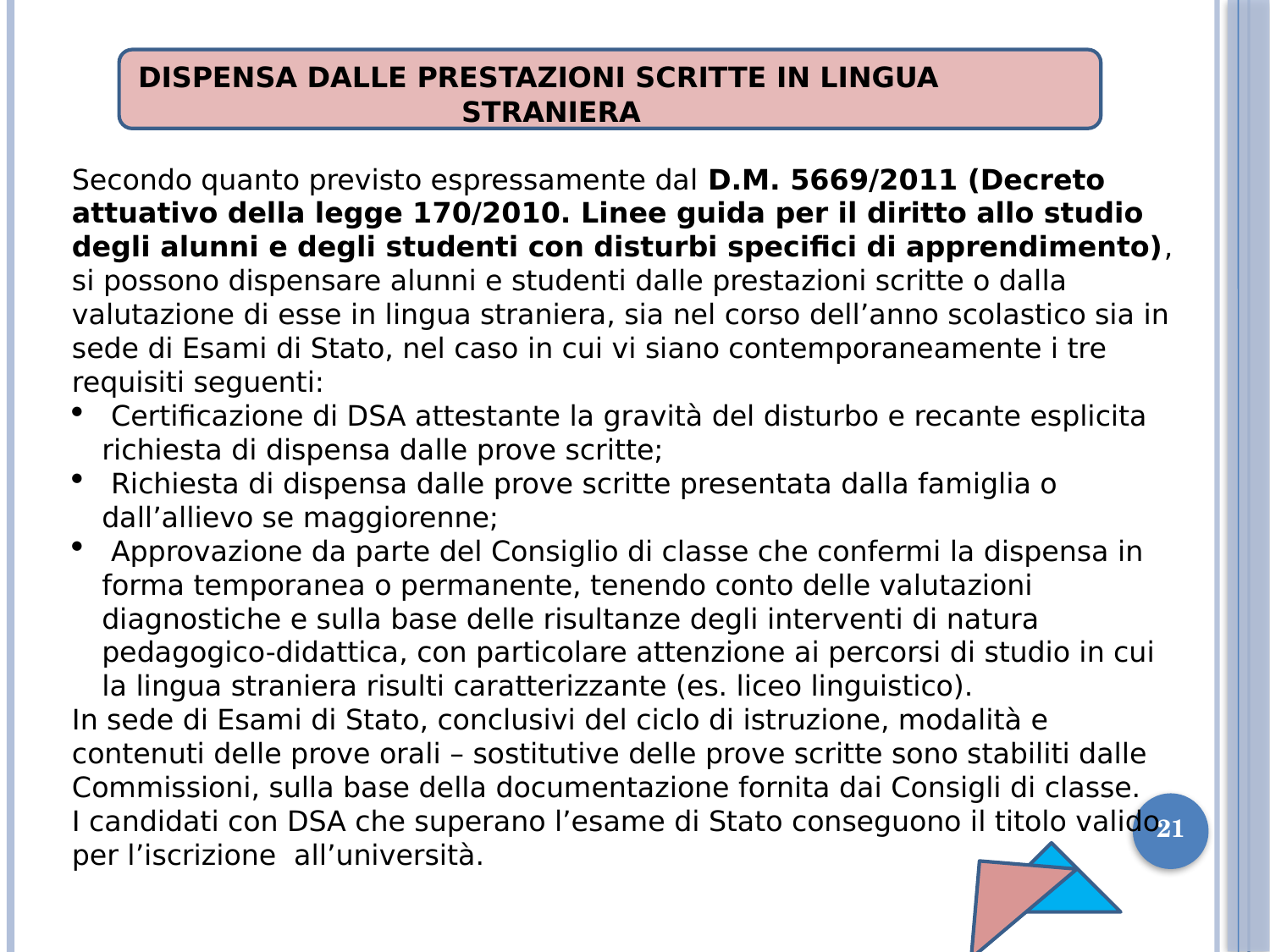

DISPENSA DALLE PRESTAZIONI SCRITTE IN LINGUA
                                        STRANIERA

Secondo quanto previsto espressamente dal D.M. 5669/2011 (Decreto attuativo della legge 170/2010. Linee guida per il diritto allo studio degli alunni e degli studenti con disturbi specifici di apprendimento), si possono dispensare alunni e studenti dalle prestazioni scritte o dalla valutazione di esse in lingua straniera, sia nel corso dell’anno scolastico sia in sede di Esami di Stato, nel caso in cui vi siano contemporaneamente i tre requisiti seguenti:
 Certificazione di DSA attestante la gravità del disturbo e recante esplicita richiesta di dispensa dalle prove scritte;
 Richiesta di dispensa dalle prove scritte presentata dalla famiglia o dall’allievo se maggiorenne;
 Approvazione da parte del Consiglio di classe che confermi la dispensa in forma temporanea o permanente, tenendo conto delle valutazioni diagnostiche e sulla base delle risultanze degli interventi di natura pedagogico-didattica, con particolare attenzione ai percorsi di studio in cui la lingua straniera risulti caratterizzante (es. liceo linguistico).
In sede di Esami di Stato, conclusivi del ciclo di istruzione, modalità e contenuti delle prove orali – sostitutive delle prove scritte sono stabiliti dalle Commissioni, sulla base della documentazione fornita dai Consigli di classe.
I candidati con DSA che superano l’esame di Stato conseguono il titolo valido per l’iscrizione  all’università.

21